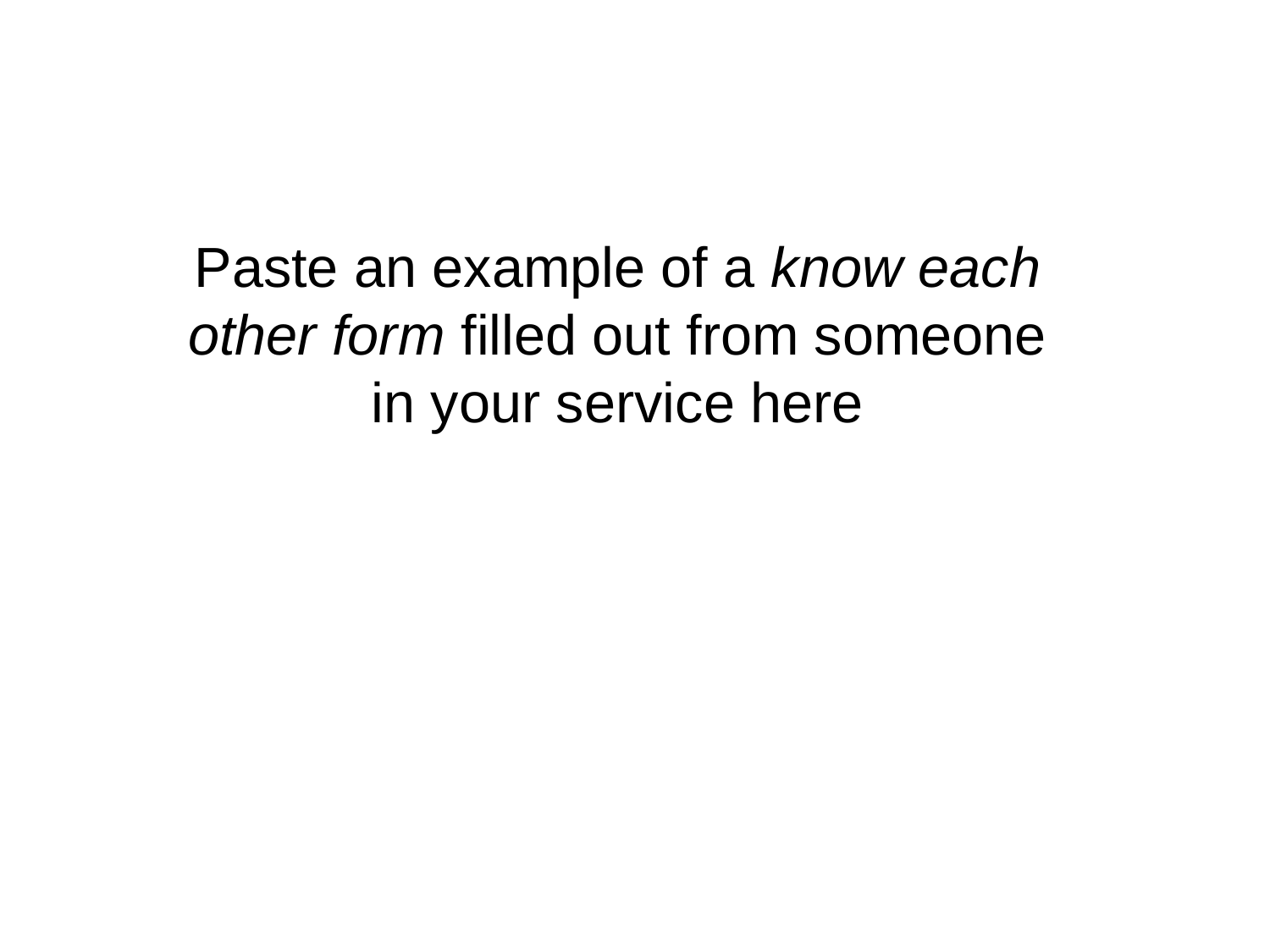

Paste an example of a know each other form filled out from someone in your service here